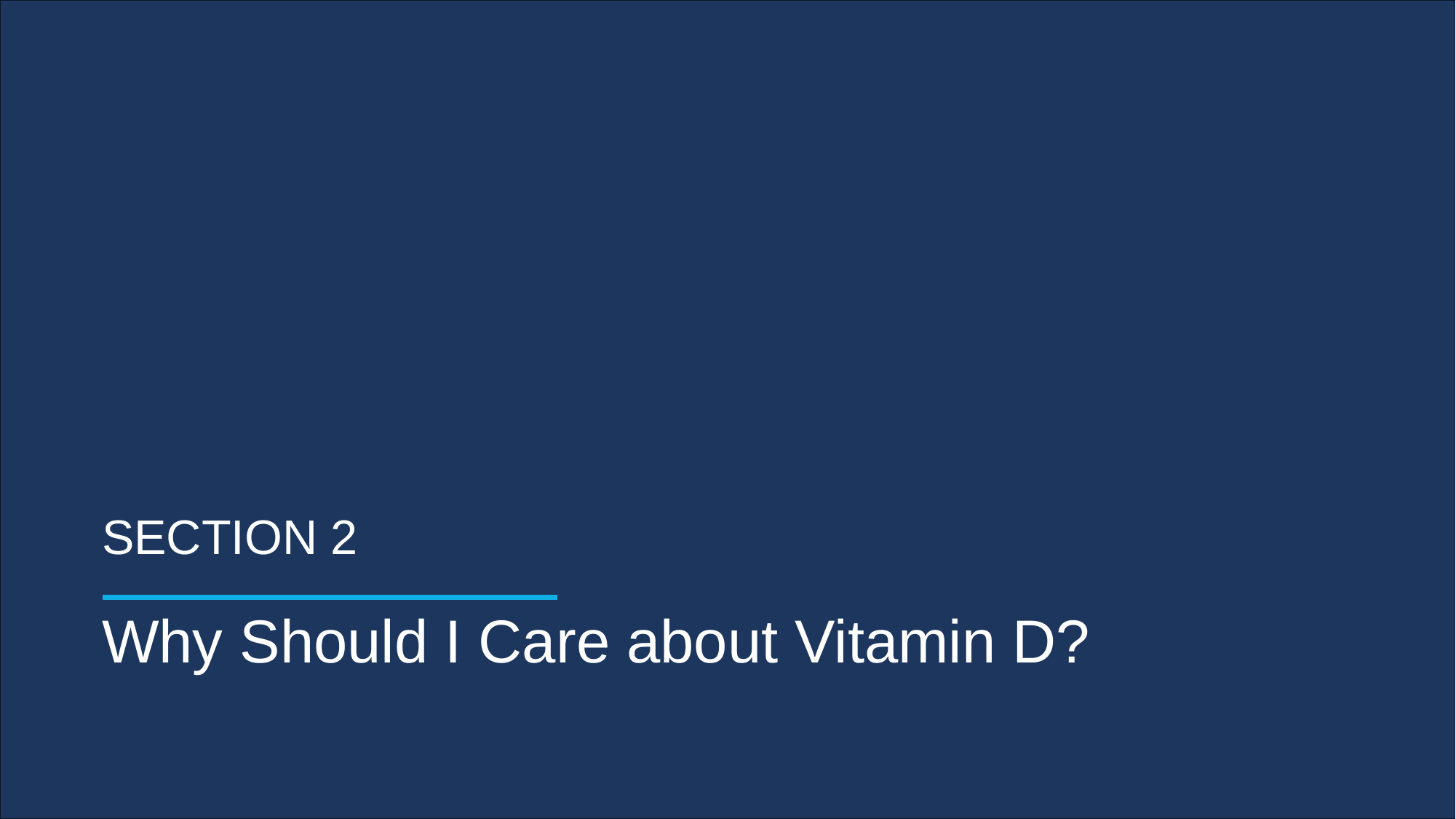

Section 2
Why Should I Care about Vitamin D?